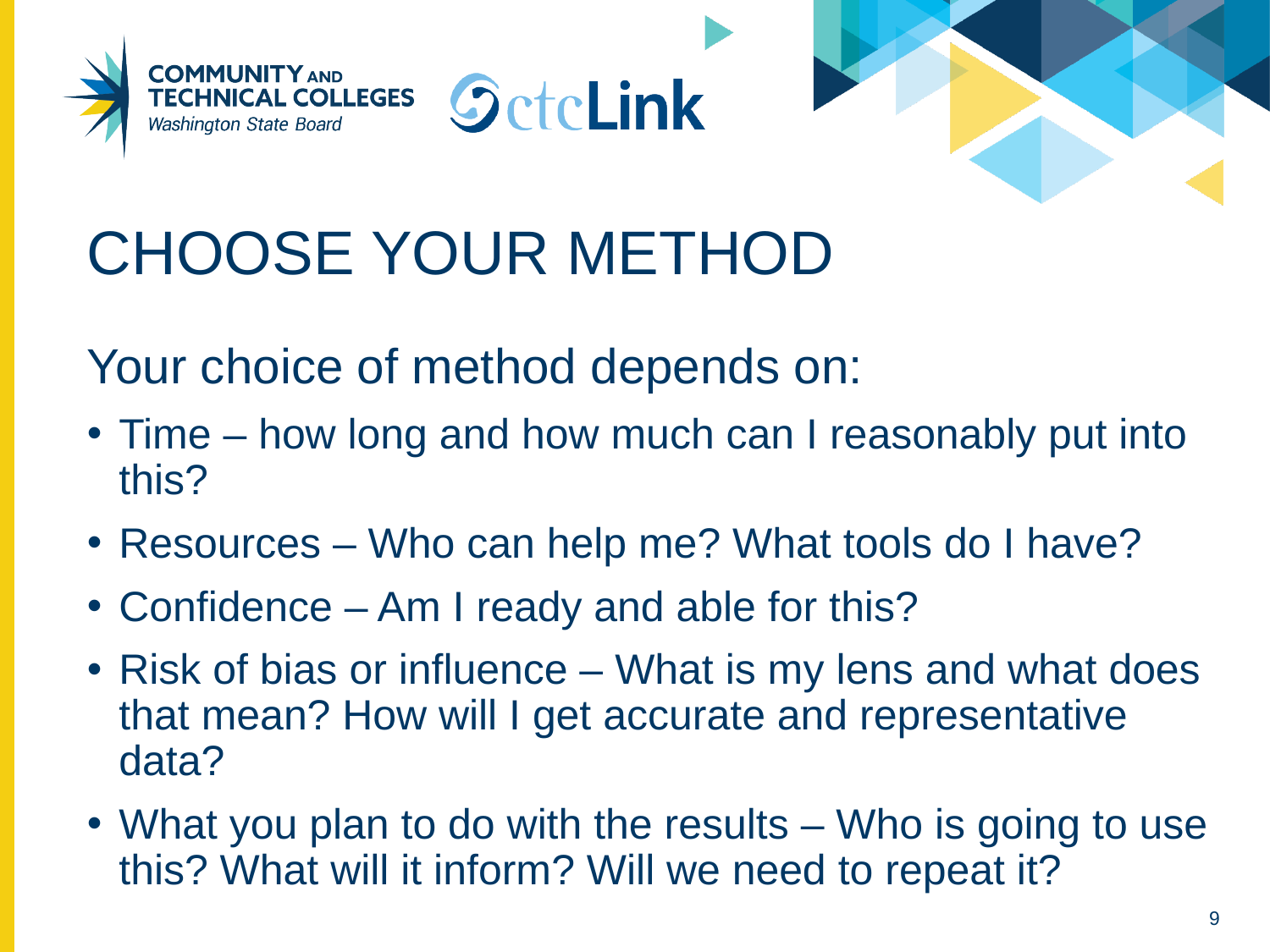

# Choose your method
Your choice of method depends on:
Time – how long and how much can I reasonably put into this?
Resources – Who can help me? What tools do I have?
Confidence – Am I ready and able for this?
Risk of bias or influence – What is my lens and what does that mean? How will I get accurate and representative data?
What you plan to do with the results – Who is going to use this? What will it inform? Will we need to repeat it?
9